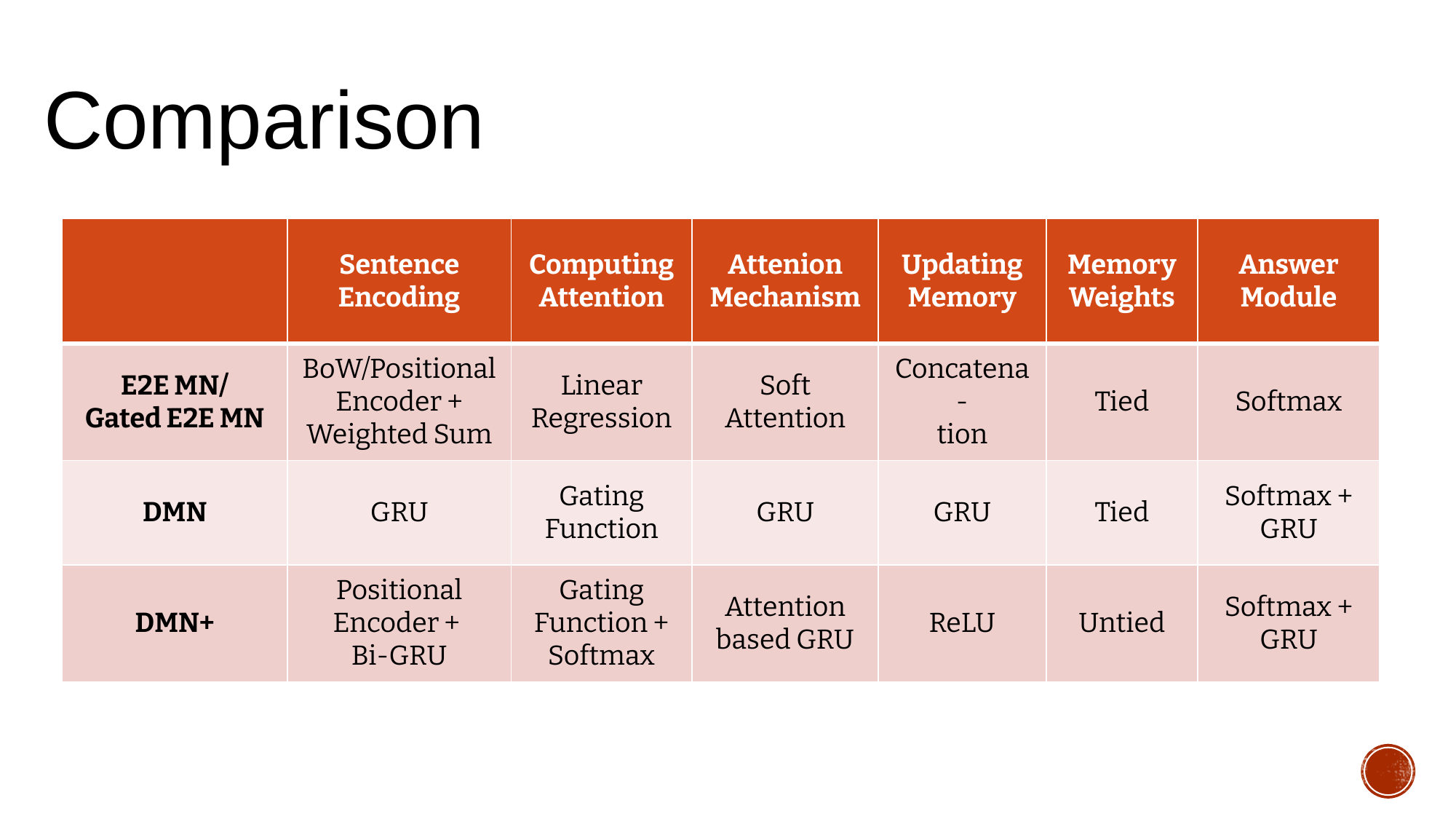

# Comparison
|  | Sentence Encoding | Computing Attention | Attenion Mechanism | Updating Memory | Memory Weights | Answer Module |
| --- | --- | --- | --- | --- | --- | --- |
| E2E MN/ Gated E2E MN | BoW/Positional Encoder + Weighted Sum | Linear Regression | Soft Attention | Concatena- tion | Tied | Softmax |
| DMN | GRU | Gating Function | GRU | GRU | Tied | Softmax + GRU |
| DMN+ | Positional Encoder + Bi-GRU | Gating Function + Softmax | Attention based GRU | ReLU | Untied | Softmax + GRU |